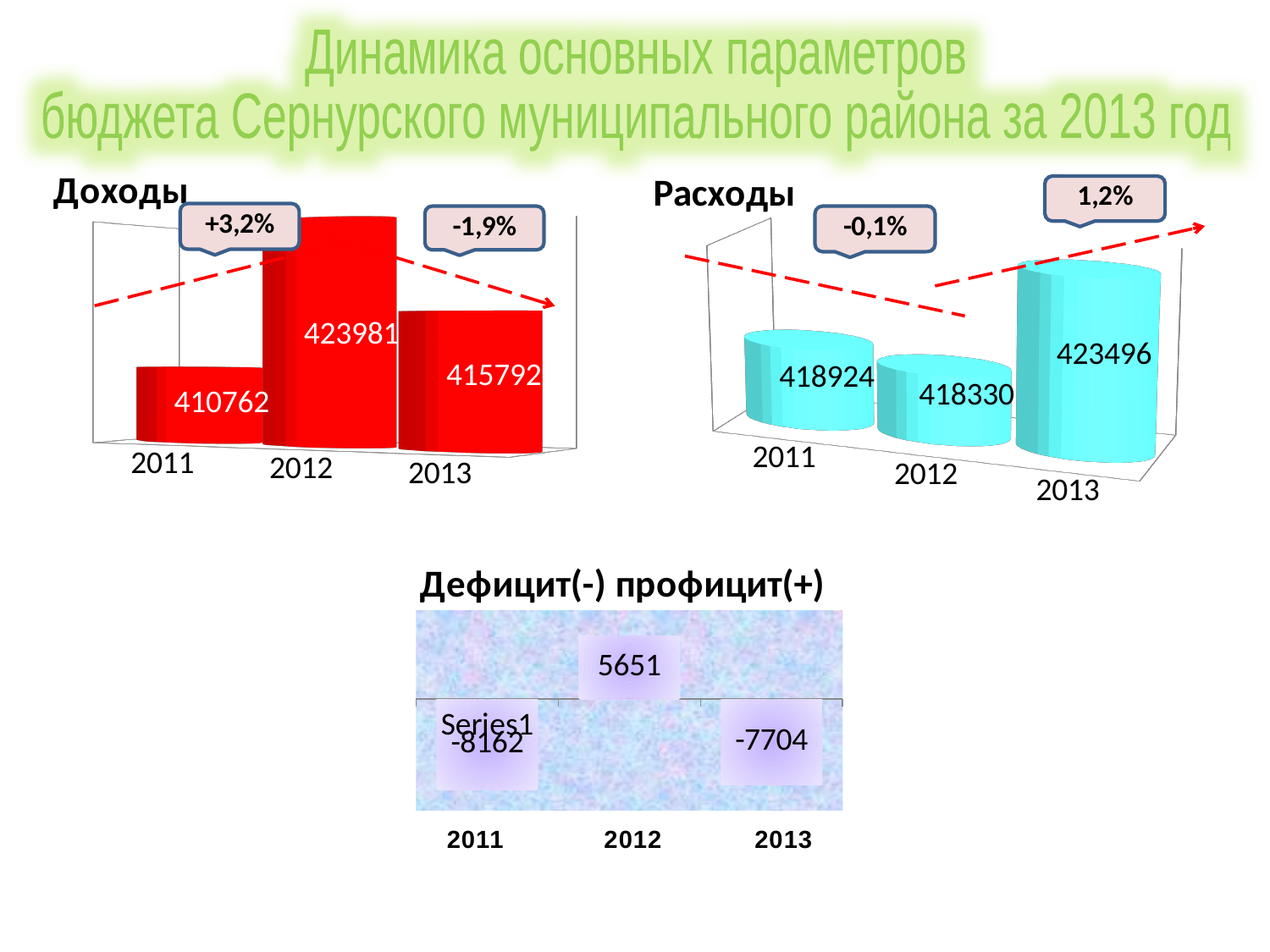

Динамика основных параметров
бюджета Сернурского муниципального района за 2013 год

[unsupported chart]

[unsupported chart]

### Chart: Дефицит(-) профицит(+)

| Category | Ряд 1 |
|---|---|
|  | -8162.0 |
|  | 5651.0 |
|  | -7704.0 |